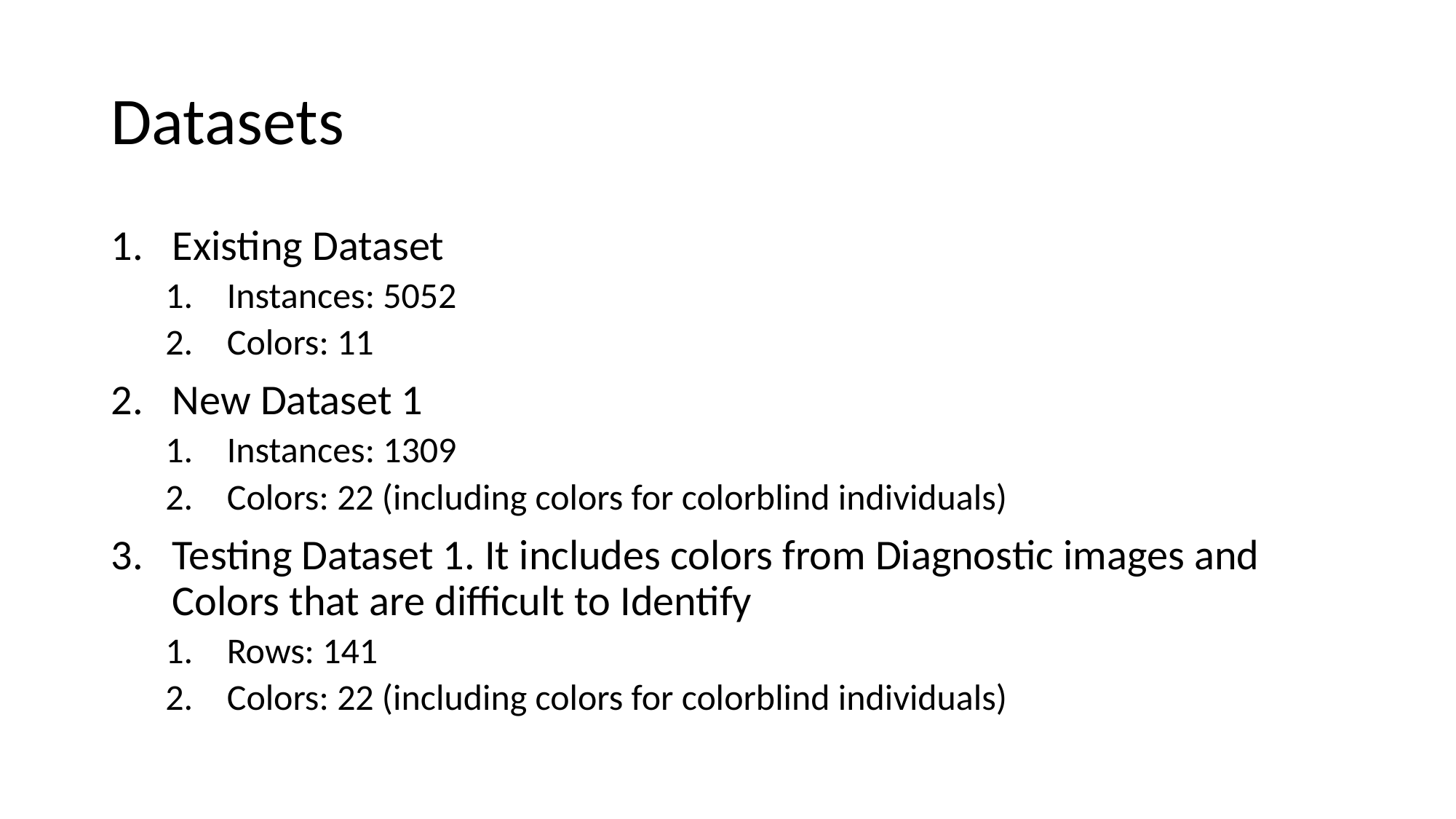

# Datasets
Existing Dataset
Instances: 5052
Colors: 11
New Dataset 1
Instances: 1309
Colors: 22 (including colors for colorblind individuals)
Testing Dataset 1. It includes colors from Diagnostic images and Colors that are difficult to Identify
Rows: 141
Colors: 22 (including colors for colorblind individuals)